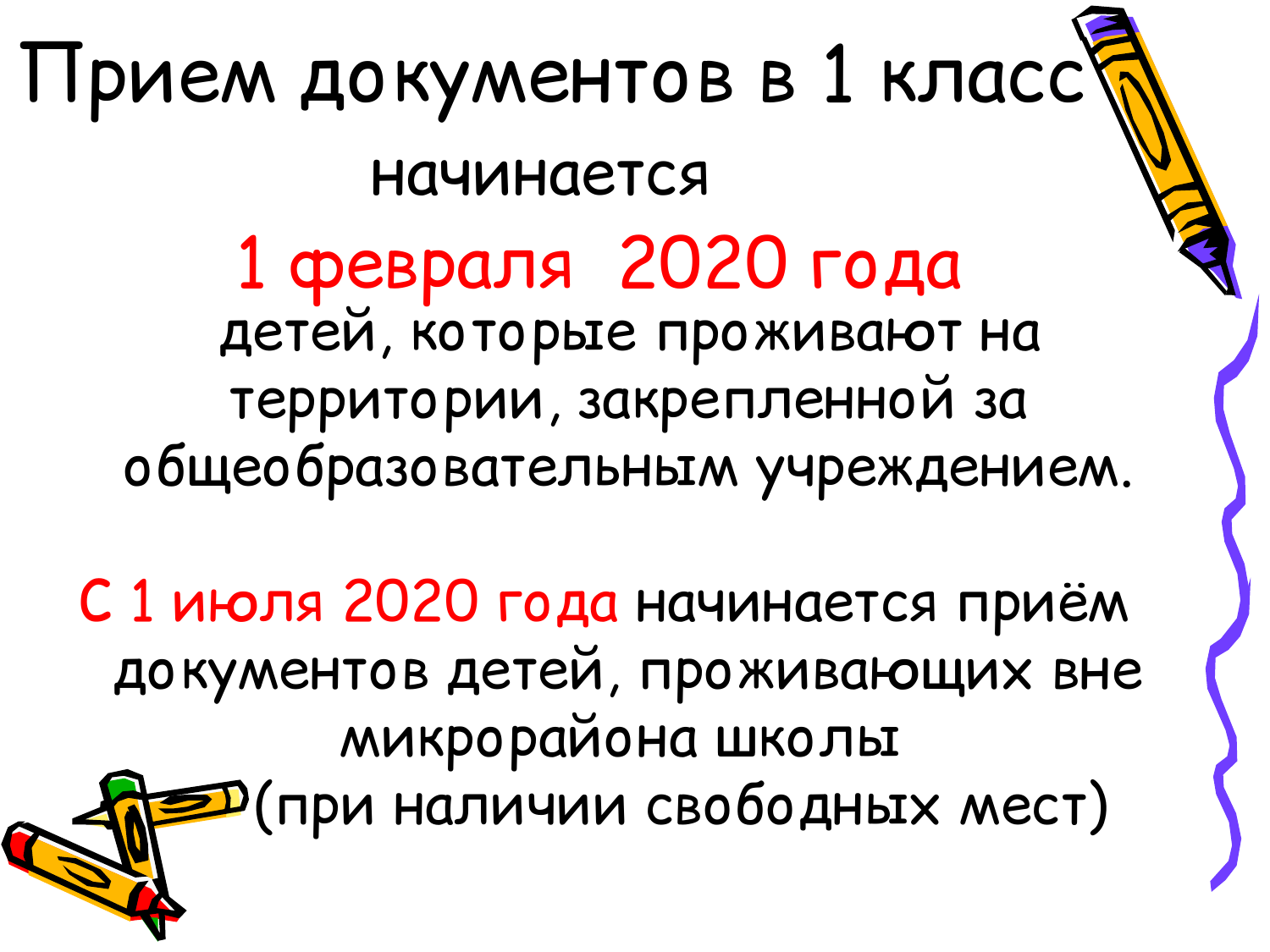

# Прием документов в 1 класс начинается 1 февраля  2020 года
   детей, которые проживают на территории, закрепленной за общеобразовательным учреждением.

С 1 июля 2020 года начинается приём документов детей, проживающих вне микрорайона школы
         (при наличии свободных мест)